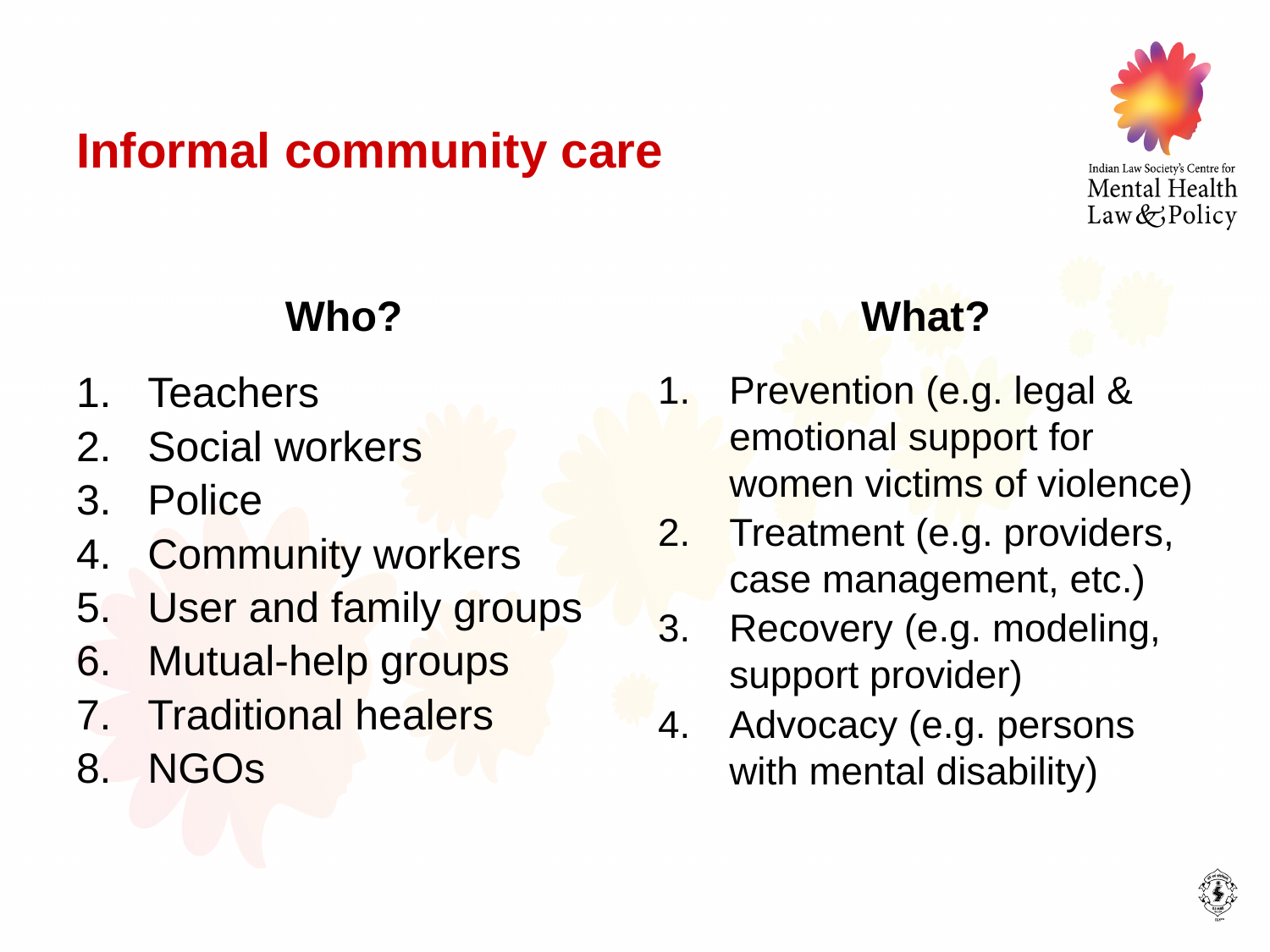

# Informal community care
Who?
What?
Teachers
Social workers
Police
Community workers
User and family groups
Mutual-help groups
Traditional healers
NGOs

Prevention (e.g. legal & emotional support for women victims of violence)
Treatment (e.g. providers, case management, etc.)
Recovery (e.g. modeling, support provider)
Advocacy (e.g. persons with mental disability)